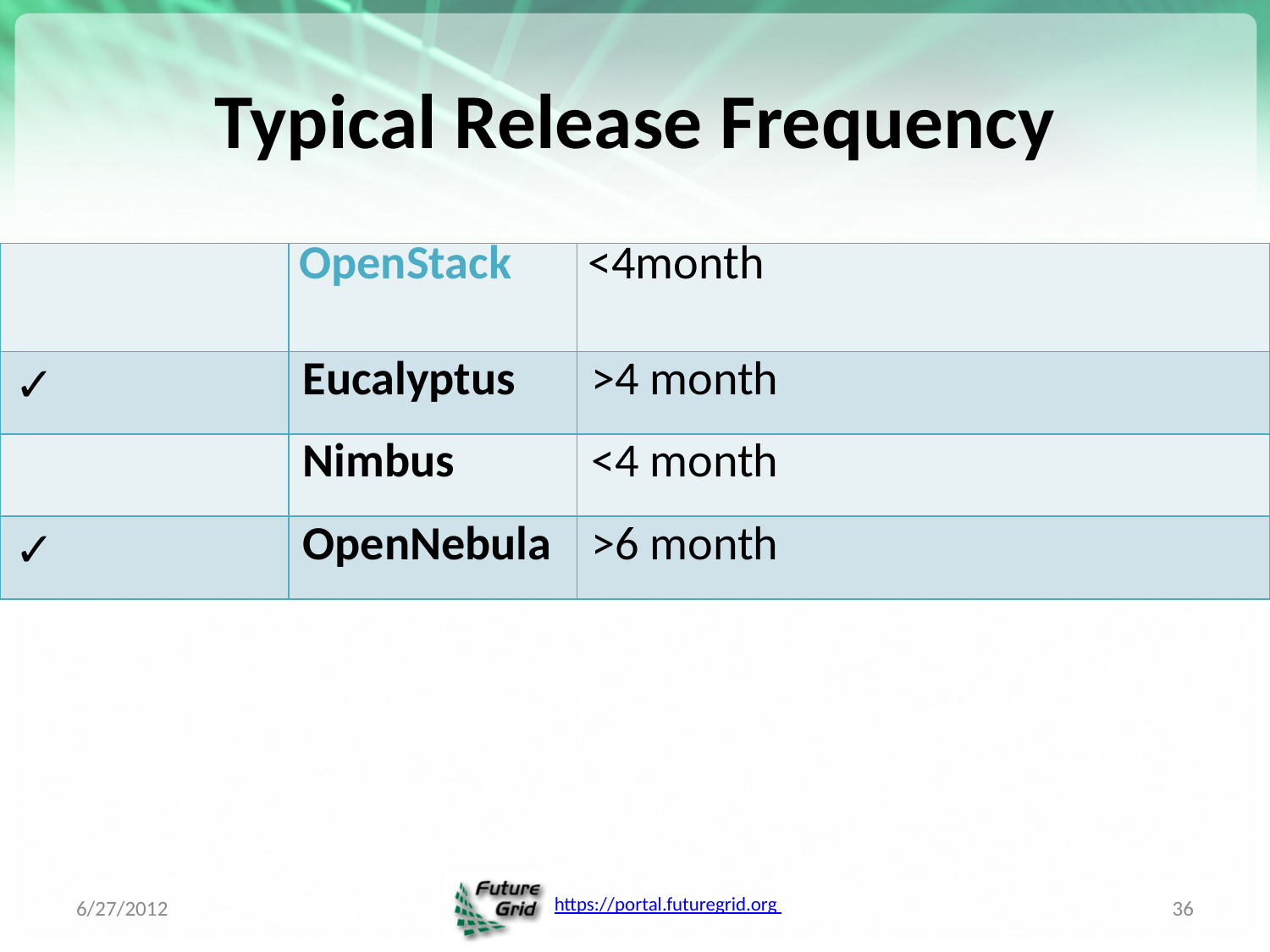

# Typical Release Frequency
|  | OpenStack | <4month |
| --- | --- | --- |
| ✓ | Eucalyptus | >4 month |
|  | Nimbus | <4 month |
| ✓ | OpenNebula | >6 month |
6/27/2012
36